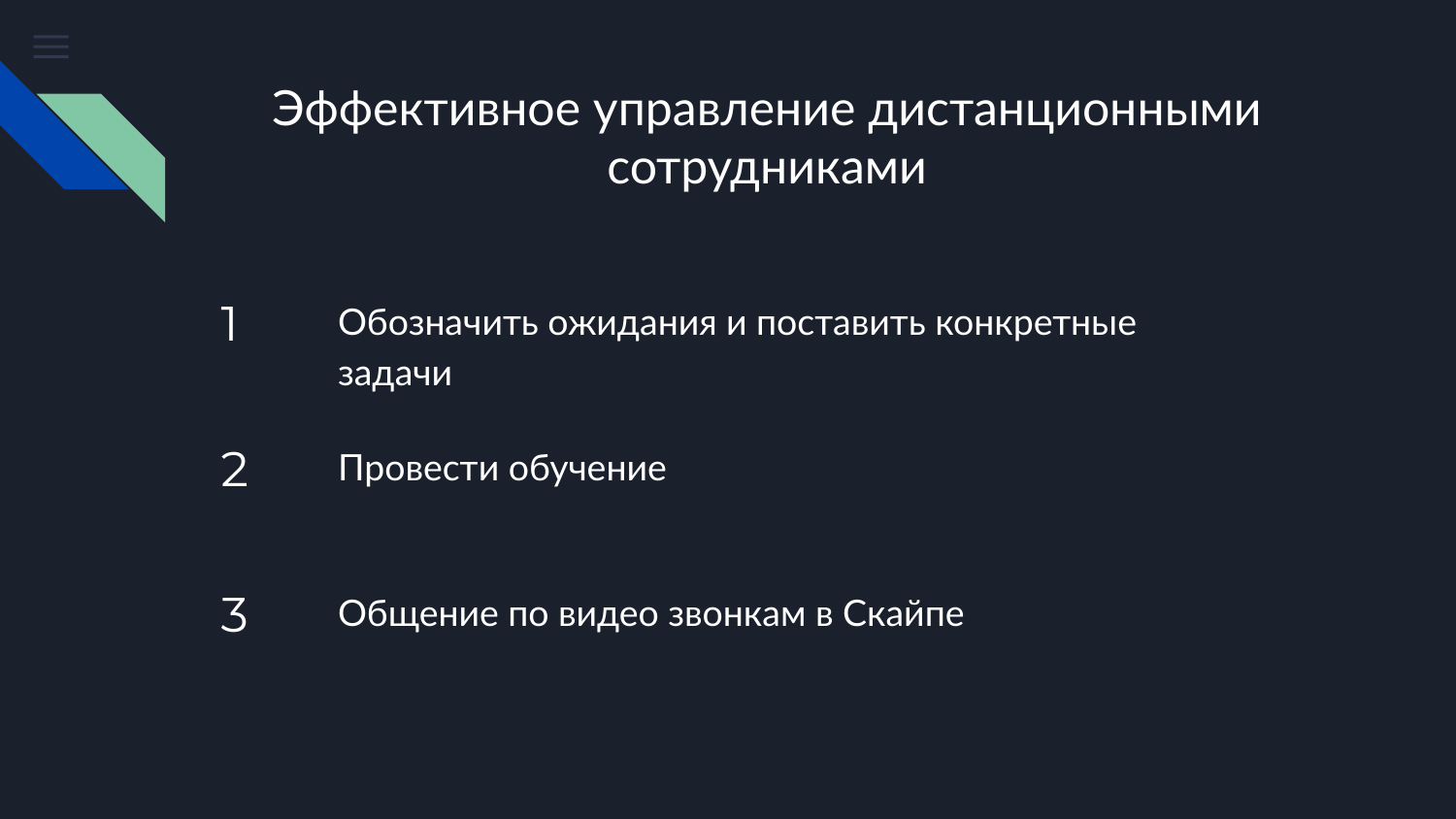

# Эффективное управление дистанционными сотрудниками
1

Обозначить ожидания и поставить конкретные задачи
2

Провести обучение
3
Общение по видео звонкам в Скайпе